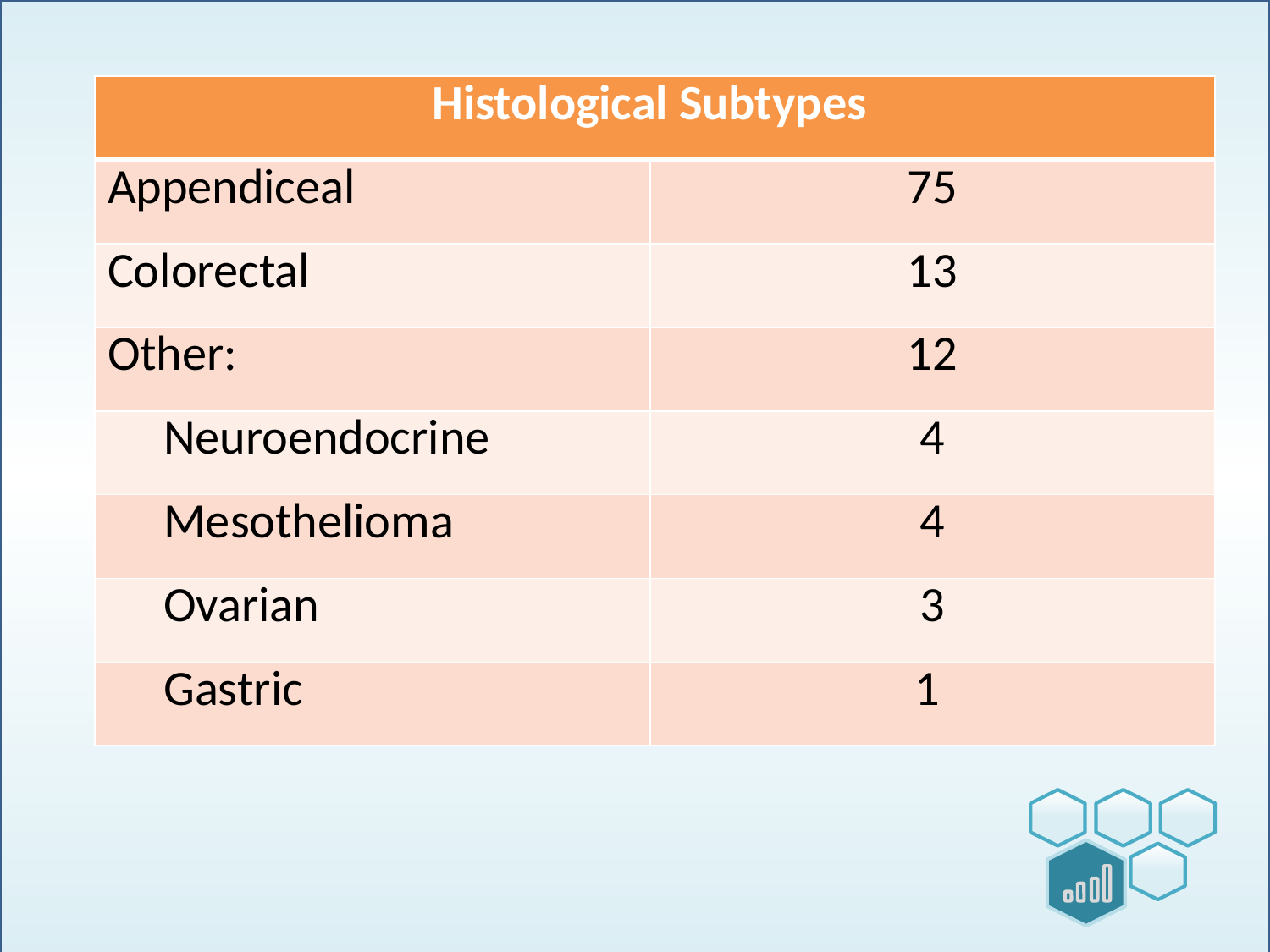

`
| Histological Subtypes |  |
| --- | --- |
| Appendiceal | 75 |
| Colorectal | 13 |
| Other: | 12 |
| Neuroendocrine | 4 |
| Mesothelioma | 4 |
| Ovarian | 3 |
| Gastric | 1 |